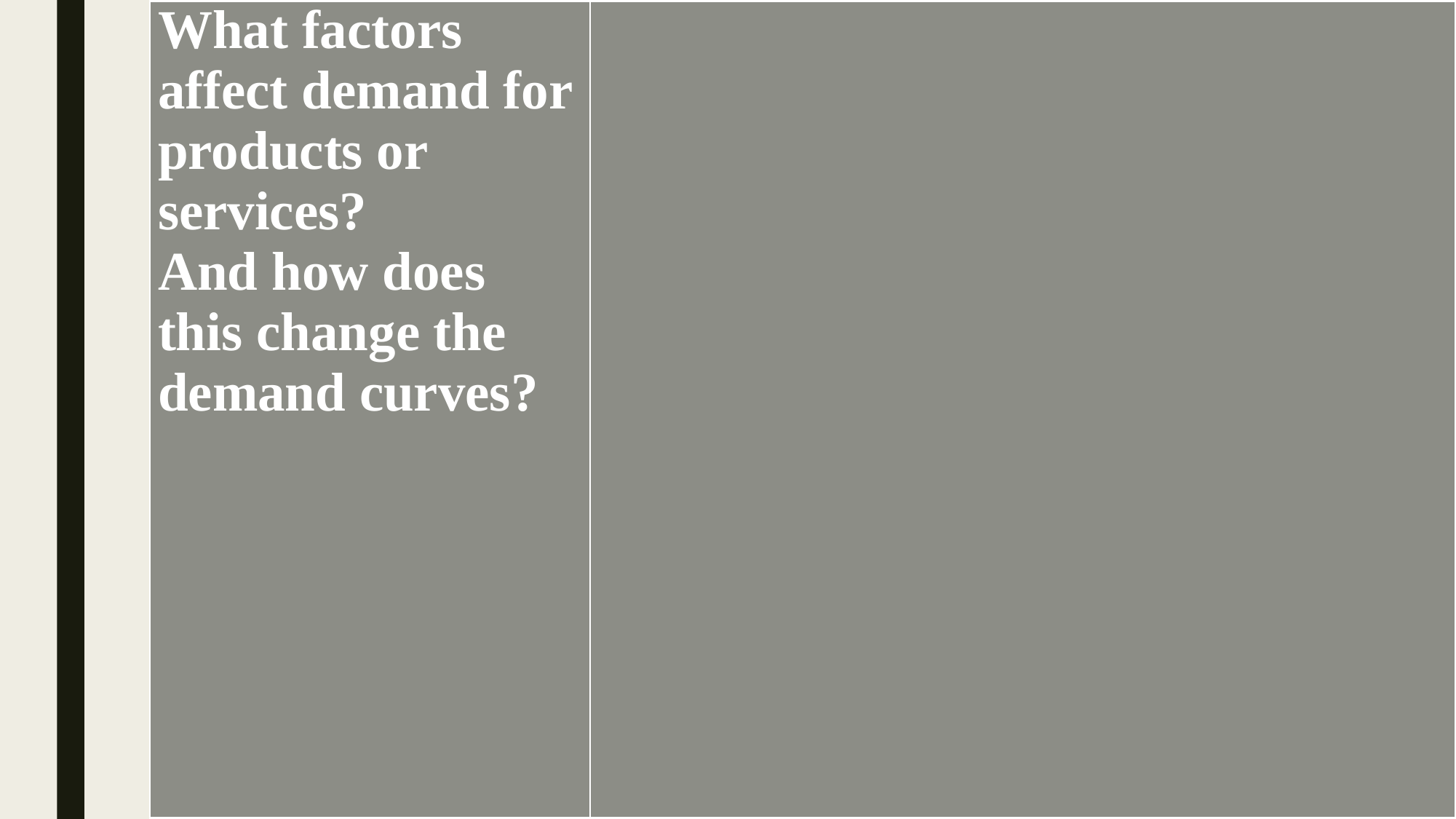

| What factors affect demand for products or services? And how does this change the demand curves? |  |
| --- | --- |